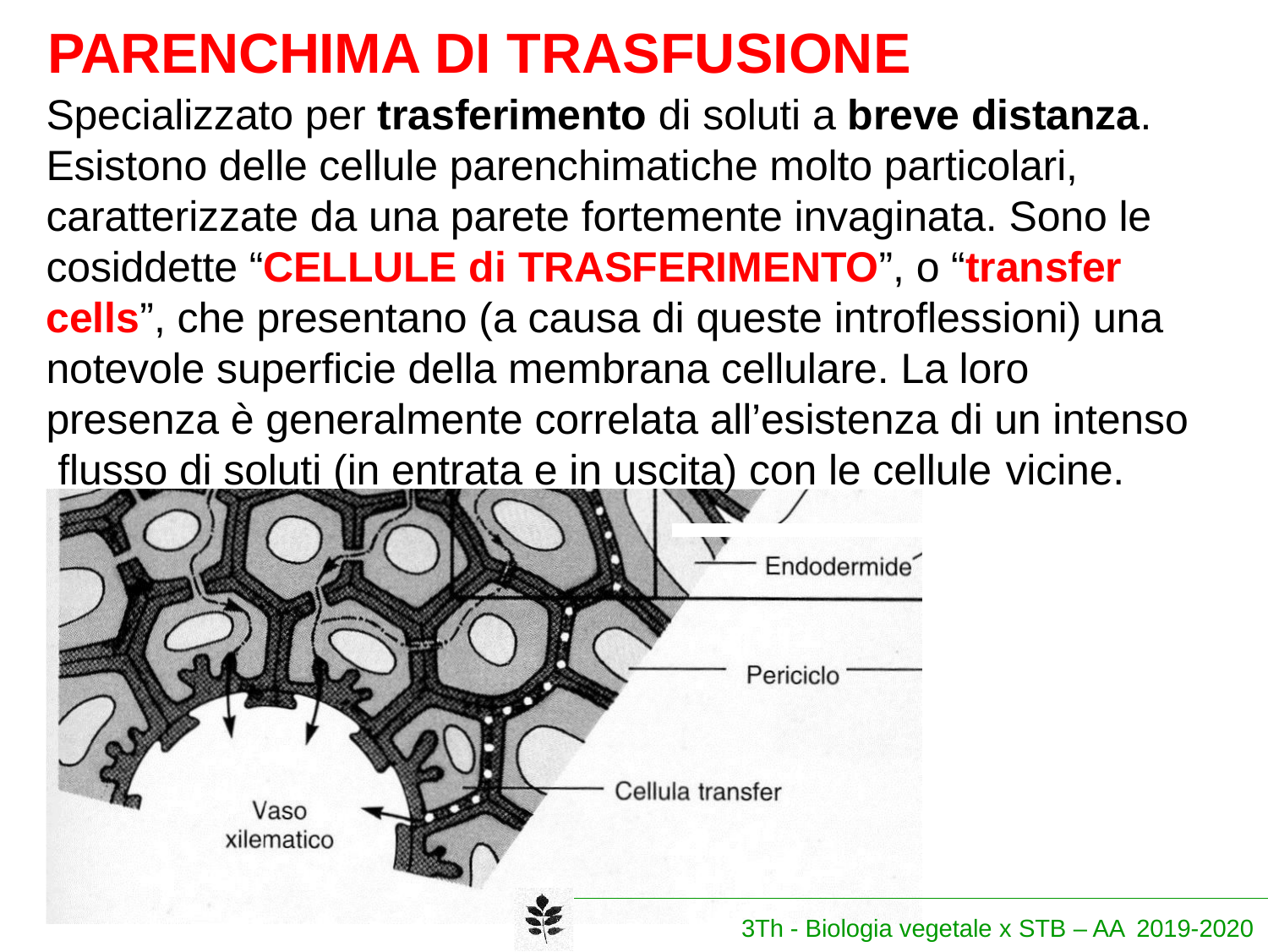

# PARENCHIMA DI TRASFUSIONE
Specializzato per trasferimento di soluti a breve distanza.  Esistono delle cellule parenchimatiche molto particolari,  caratterizzate da una parete fortemente invaginata. Sono le  cosiddette “CELLULE di TRASFERIMENTO”, o “transfer  cells”, che presentano (a causa di queste introflessioni) una  notevole superficie della membrana cellulare. La loro  presenza è generalmente correlata all’esistenza di un intenso  flusso di soluti (in entrata e in uscita) con le cellule vicine.

3Th - Biologia vegetale x STB – AA  2019-2020